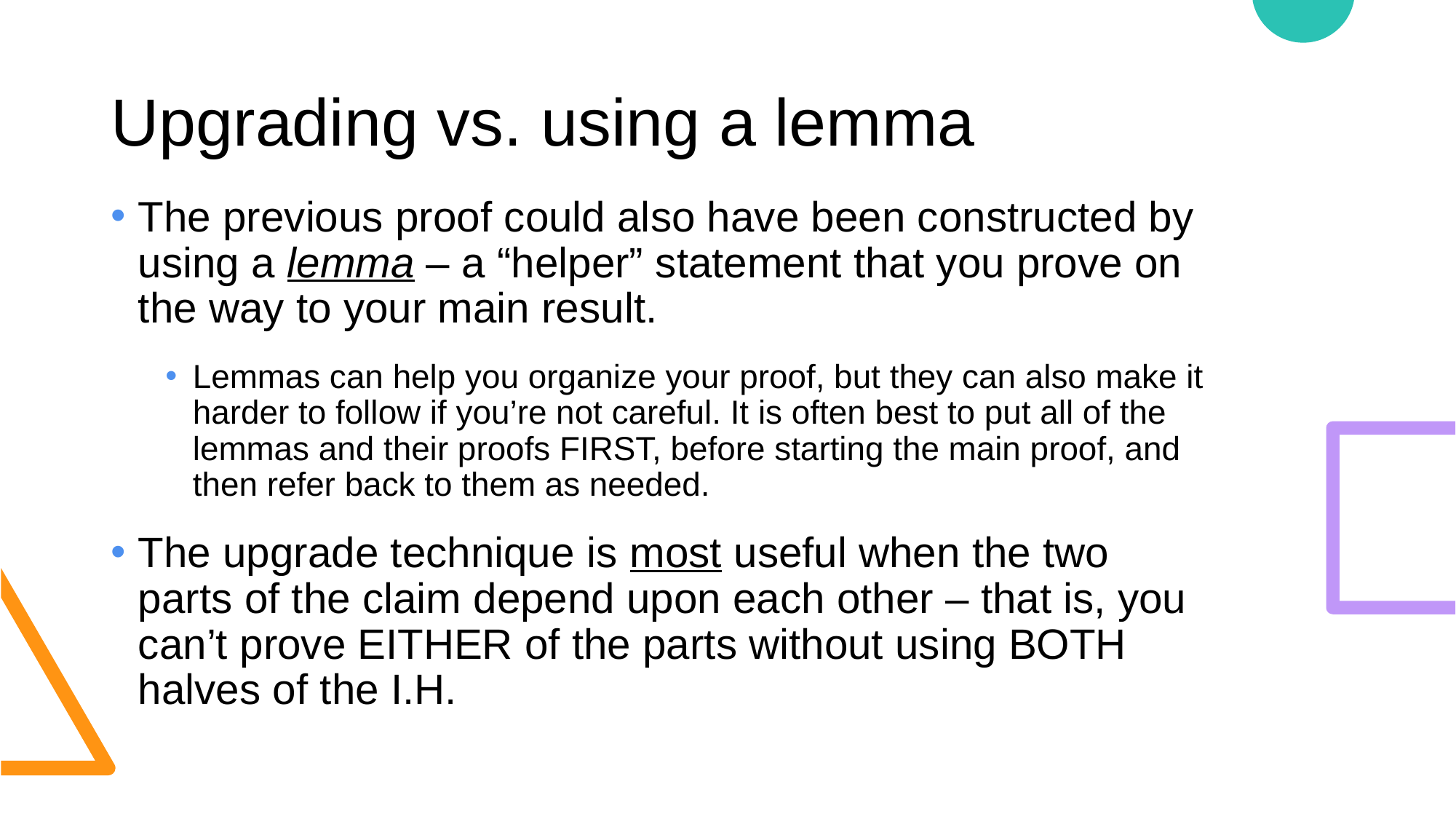

# Upgrading vs. using a lemma
The previous proof could also have been constructed by using a lemma – a “helper” statement that you prove on the way to your main result.
Lemmas can help you organize your proof, but they can also make it harder to follow if you’re not careful. It is often best to put all of the lemmas and their proofs FIRST, before starting the main proof, and then refer back to them as needed.
The upgrade technique is most useful when the two parts of the claim depend upon each other – that is, you can’t prove EITHER of the parts without using BOTH halves of the I.H.